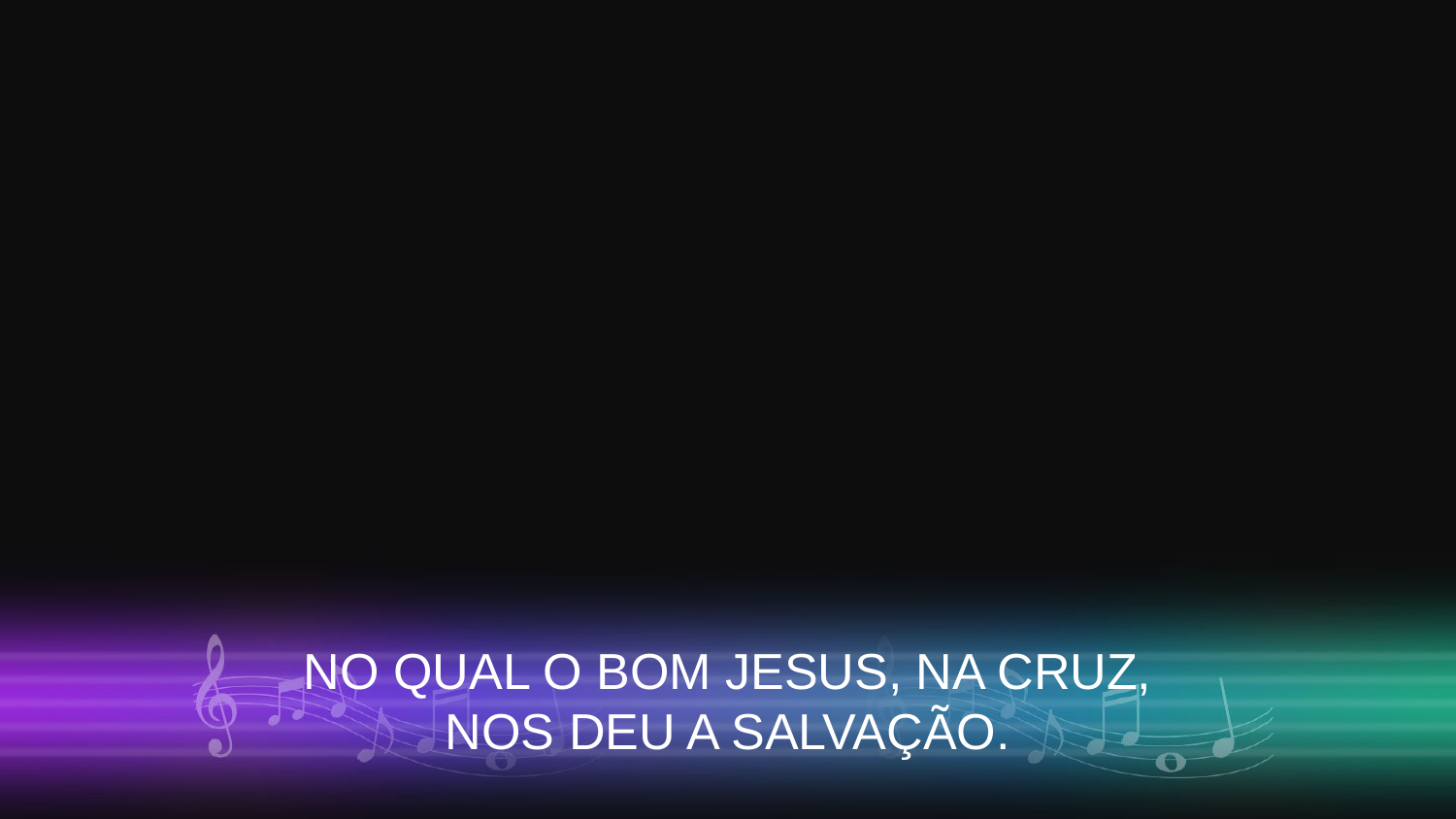

NO QUAL O BOM JESUS, NA CRUZ,
NOS DEU A SALVAÇÃO.